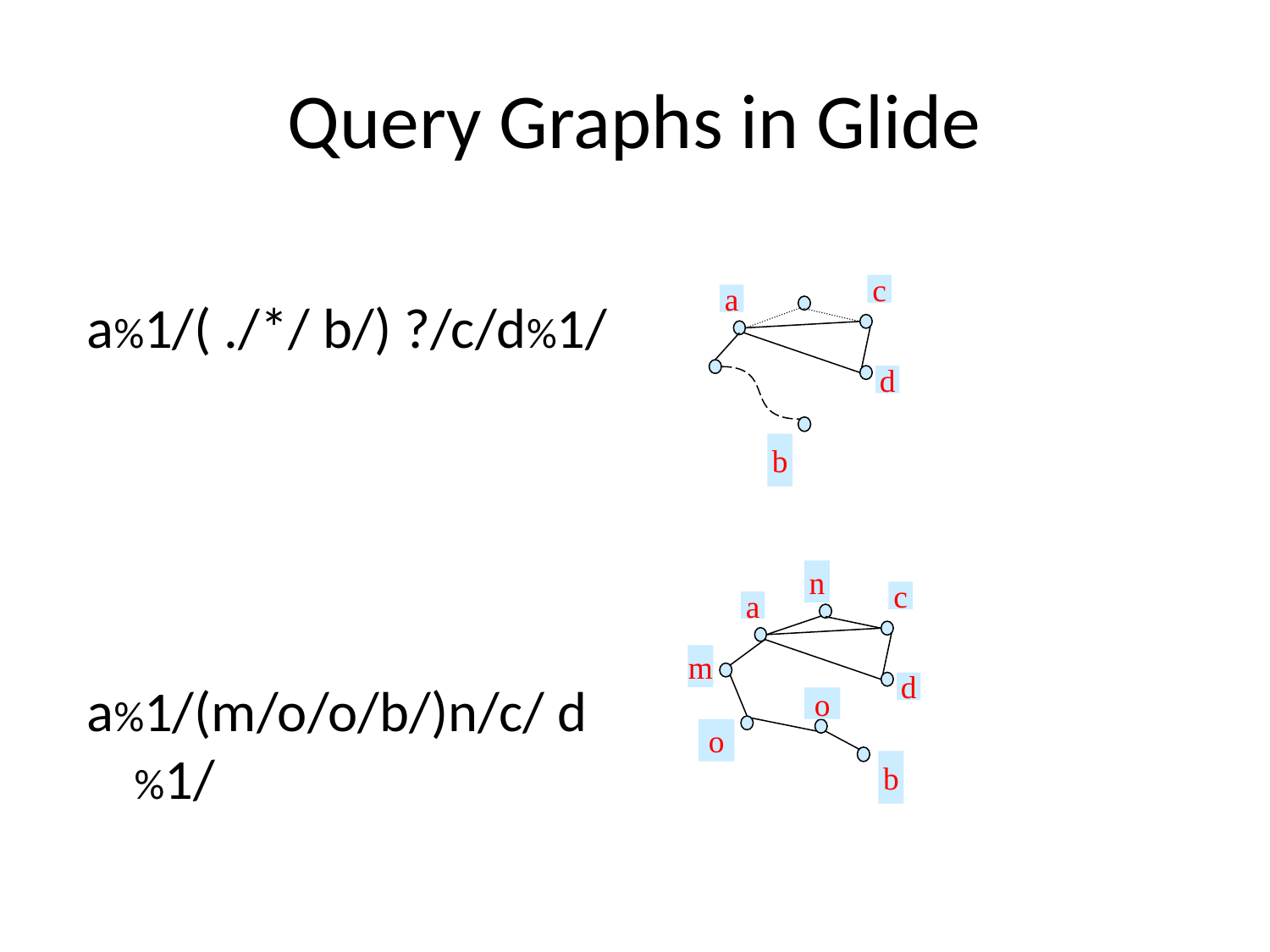

# Query Graphs in Glide
c
a
a%1/( ./*/ b/) ?/c/d%1/

a%1/(m/o/o/b/)n/c/ d%1/

d

b
n
c
a

m

d
o

o

b